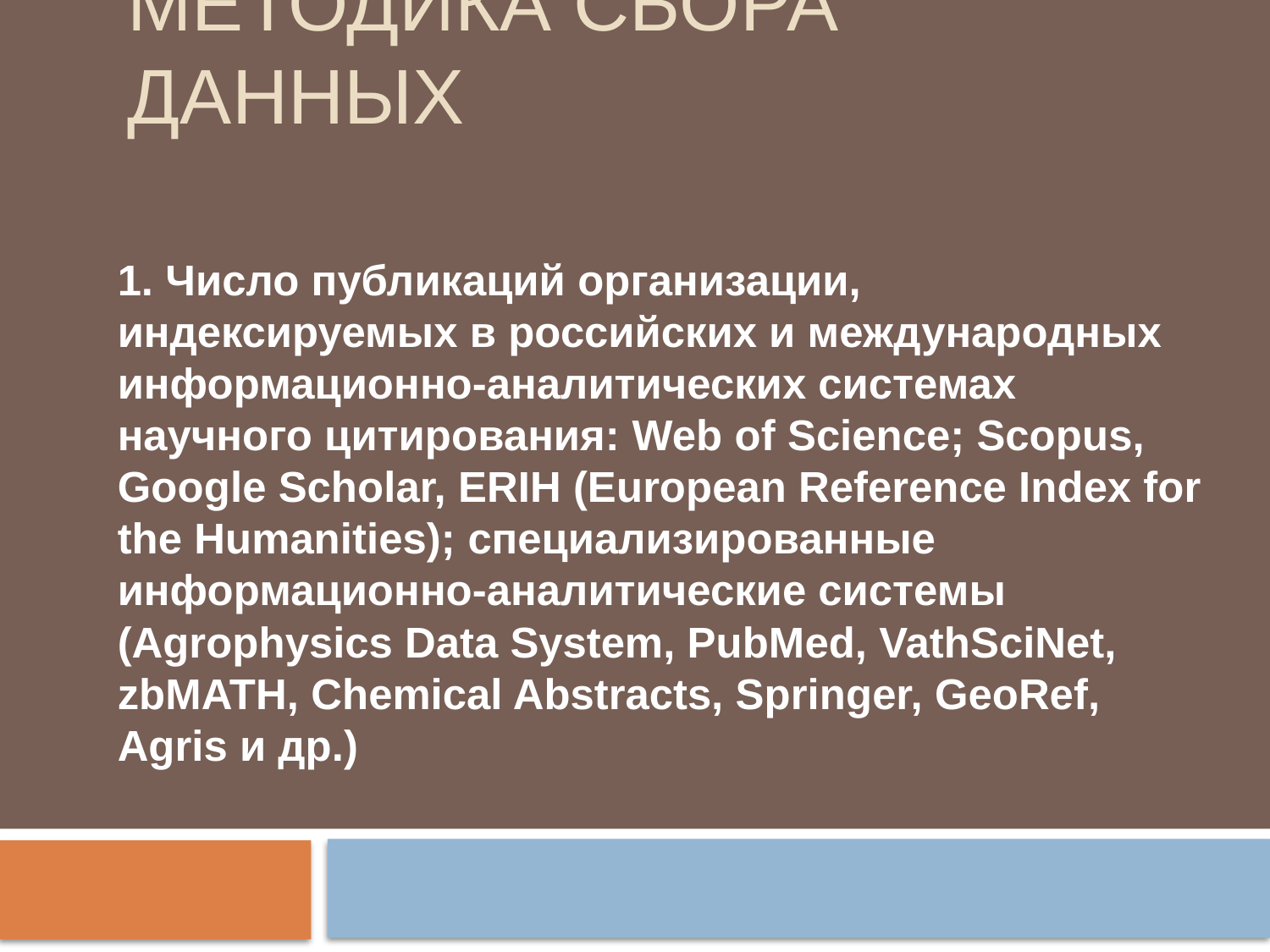

# Методика сбора данных
1. Число публикаций организации, индексируемых в российских и международных информационно-аналитических системах научного цитирования: Web of Science; Scopus, Google Scholar, ERIH (European Reference Index for the Humanities); специализированные информационно-аналитические системы (Agrophysics Data System, PubMed, VathSciNet, zbMATH, Chemical Abstracts, Springer, GeoRef, Agris и др.)